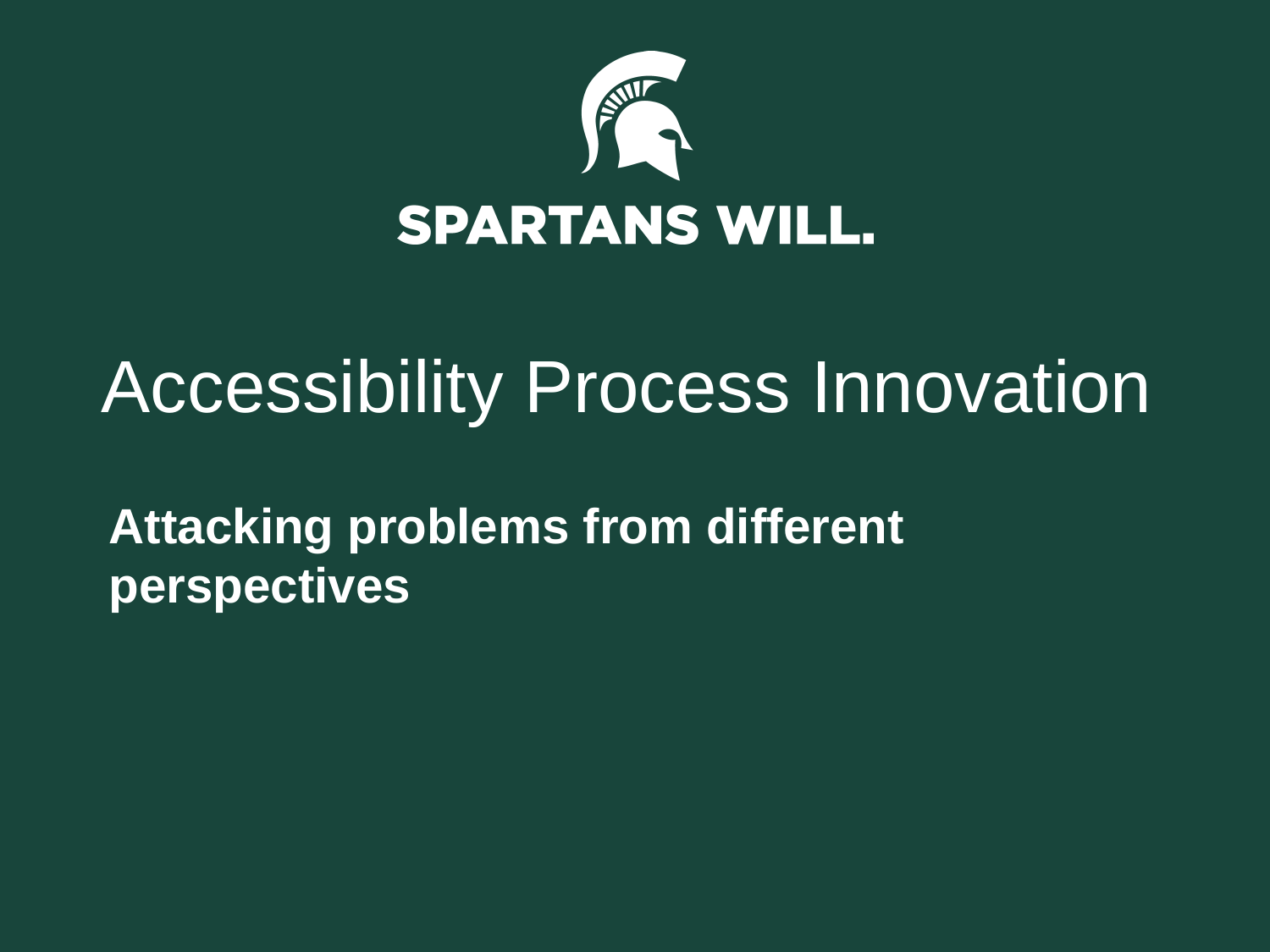

# Accessibility Process Innovation
Attacking problems from different perspectives